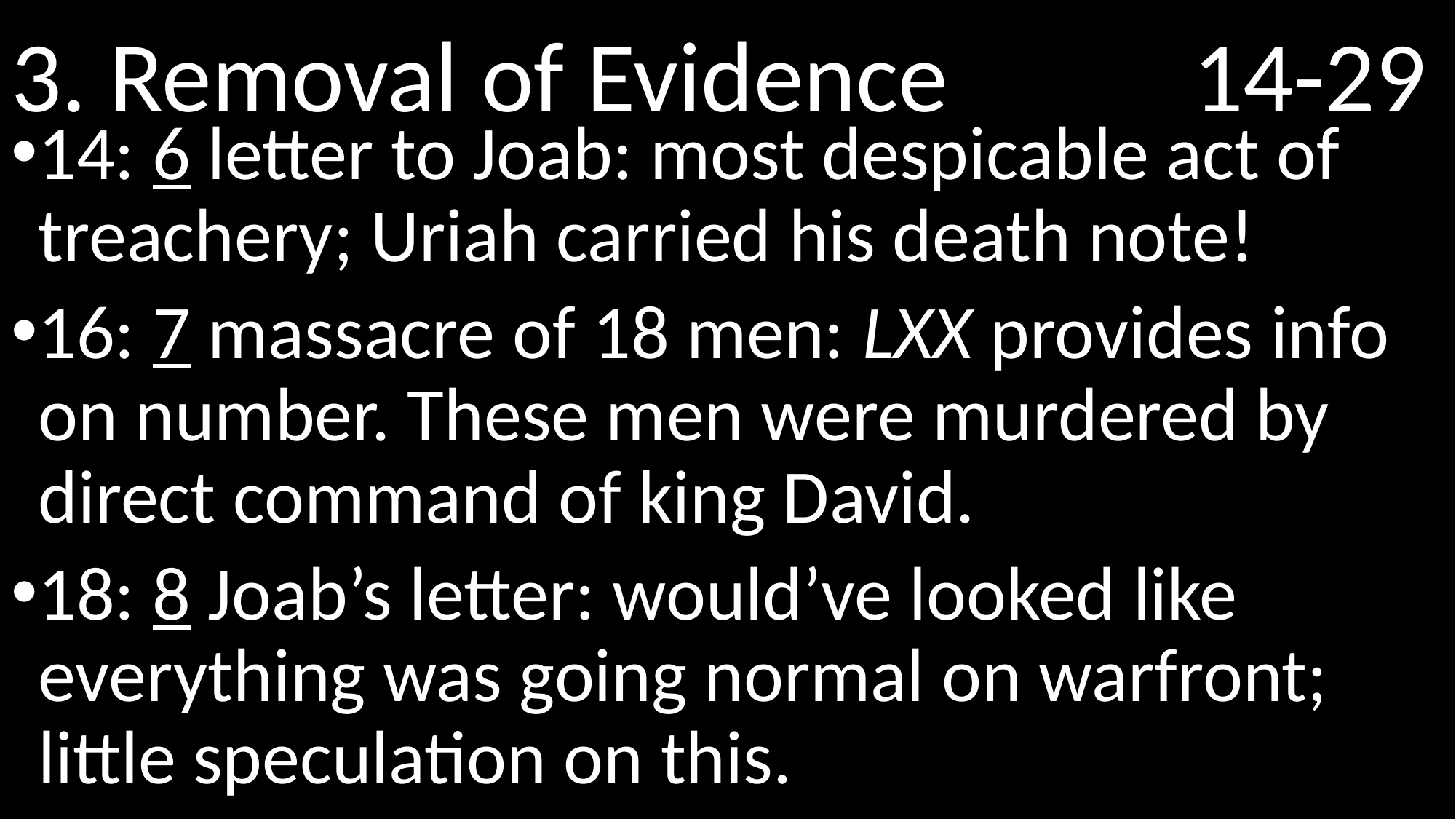

# 3. Removal of Evidence		    14-29
14: 6 letter to Joab: most despicable act of treachery; Uriah carried his death note!
16: 7 massacre of 18 men: LXX provides info on number. These men were murdered by direct command of king David.
18: 8 Joab’s letter: would’ve looked like everything was going normal on warfront; little speculation on this.